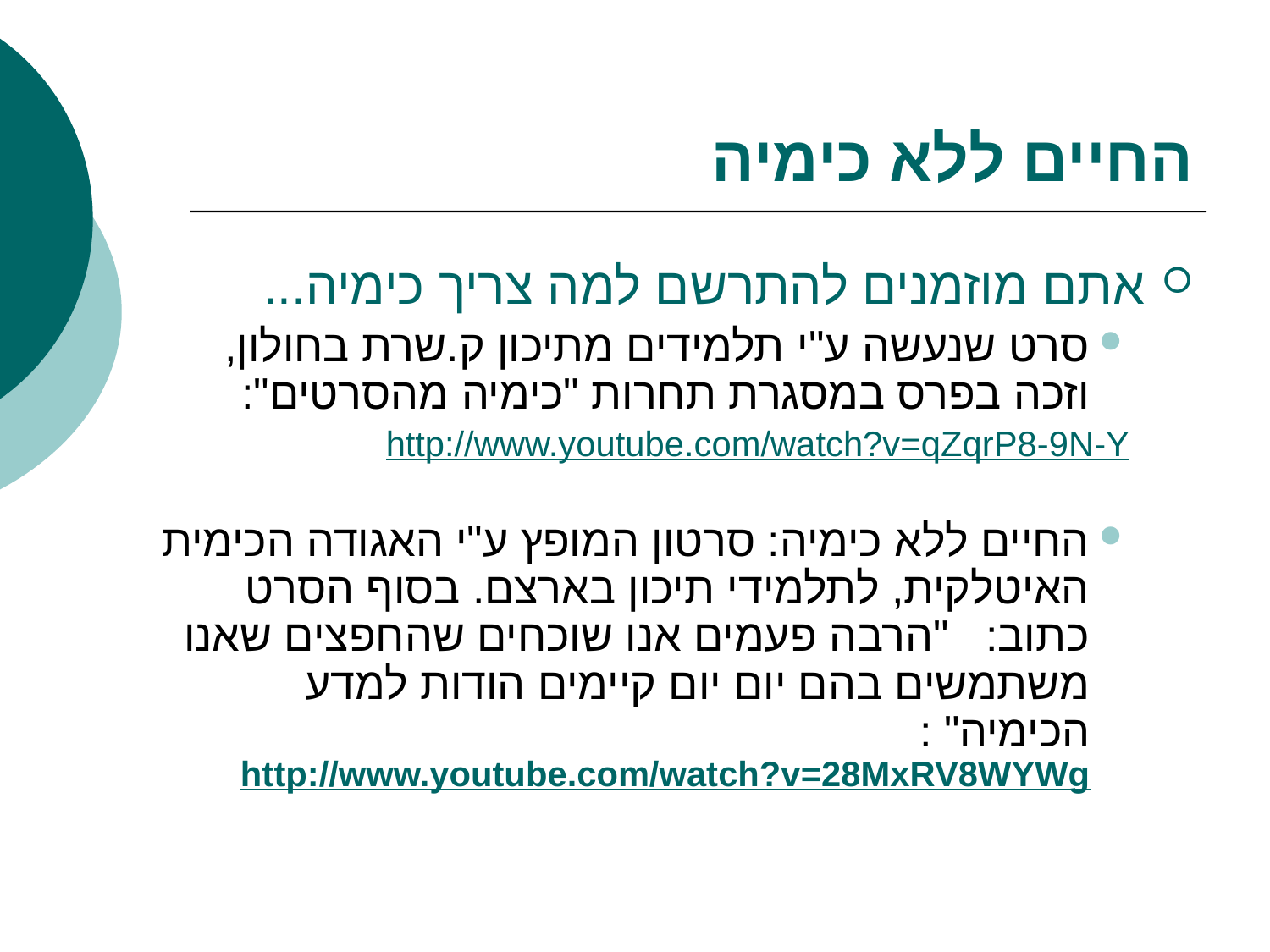

# החיים ללא כימיה
אתם מוזמנים להתרשם למה צריך כימיה...
סרט שנעשה ע"י תלמידים מתיכון ק.שרת בחולון, וזכה בפרס במסגרת תחרות "כימיה מהסרטים":
http://www.youtube.com/watch?v=qZqrP8-9N-Y

החיים ללא כימיה: סרטון המופץ ע"י האגודה הכימית האיטלקית, לתלמידי תיכון בארצם. בסוף הסרט כתוב:   "הרבה פעמים אנו שוכחים שהחפצים שאנו משתמשים בהם יום יום קיימים הודות למדע הכימיה" : http://www.youtube.com/watch?v=28MxRV8WYWg